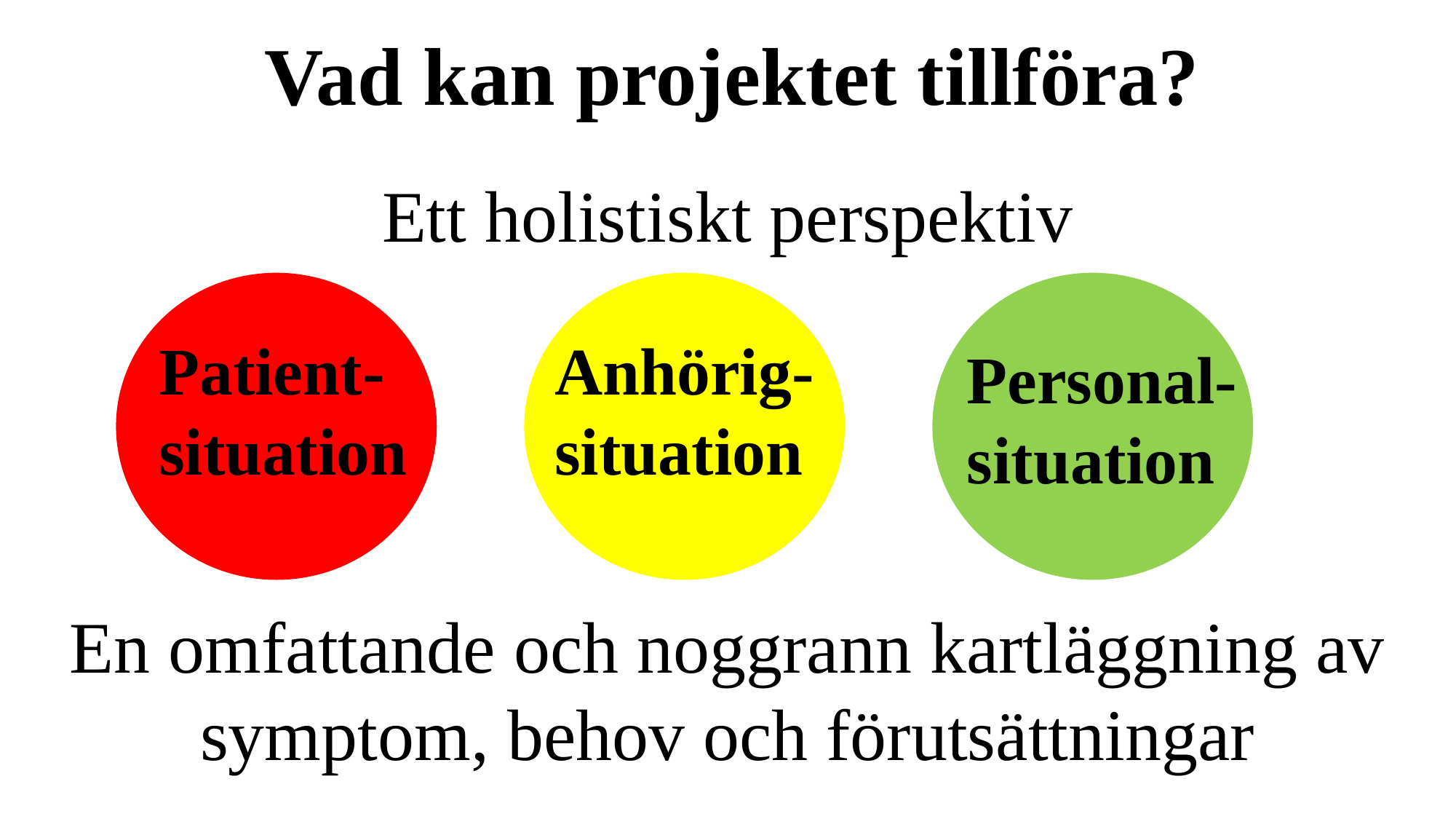

# Vad kan projektet tillföra?
Ett holistiskt perspektiv

Patient-
situation
Anhörig-
situation
Personal-
situation
En omfattande och noggrann kartläggning av symptom, behov och förutsättningar